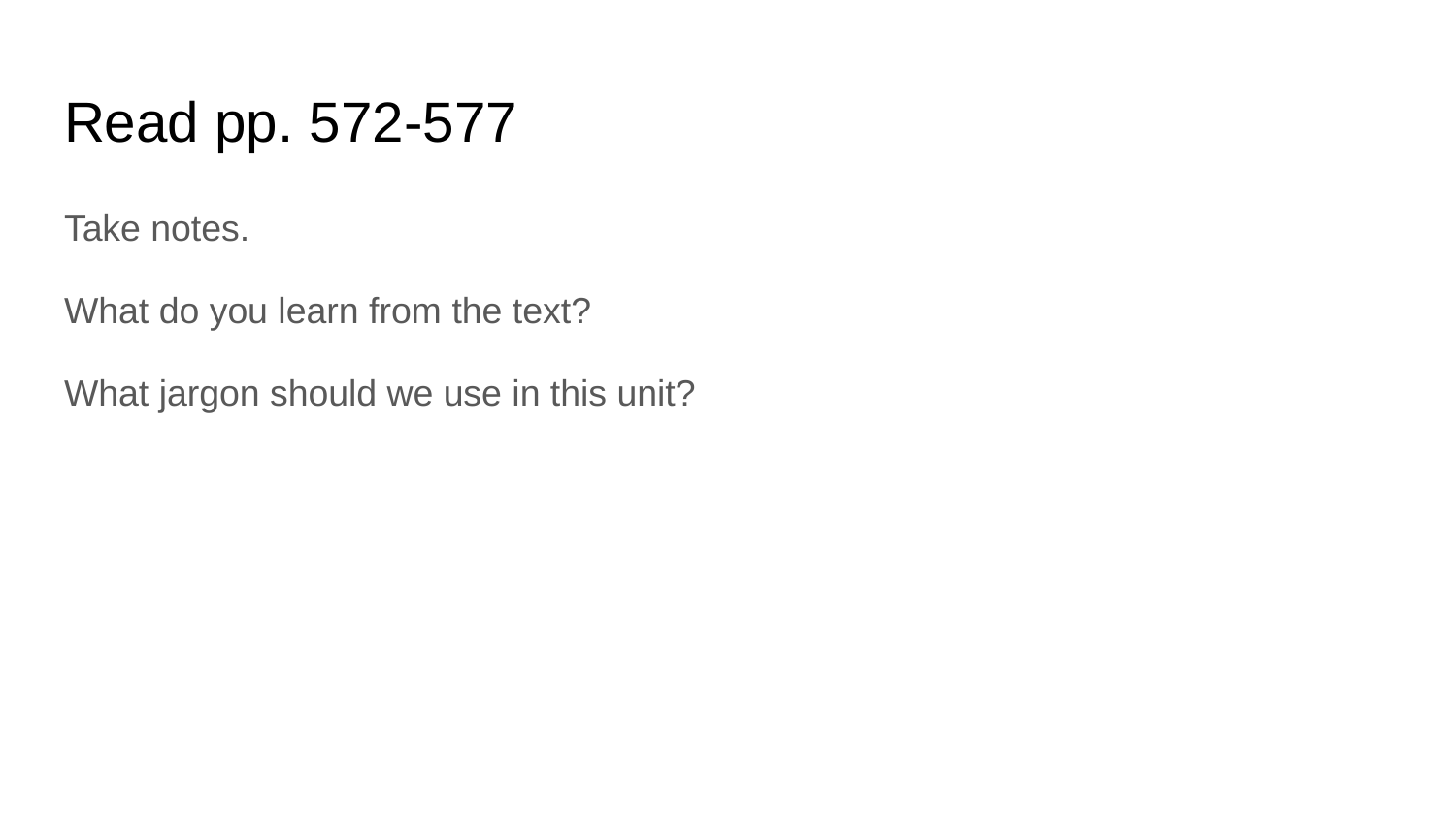

# Read pp. 572-577
Take notes.
What do you learn from the text?
What jargon should we use in this unit?